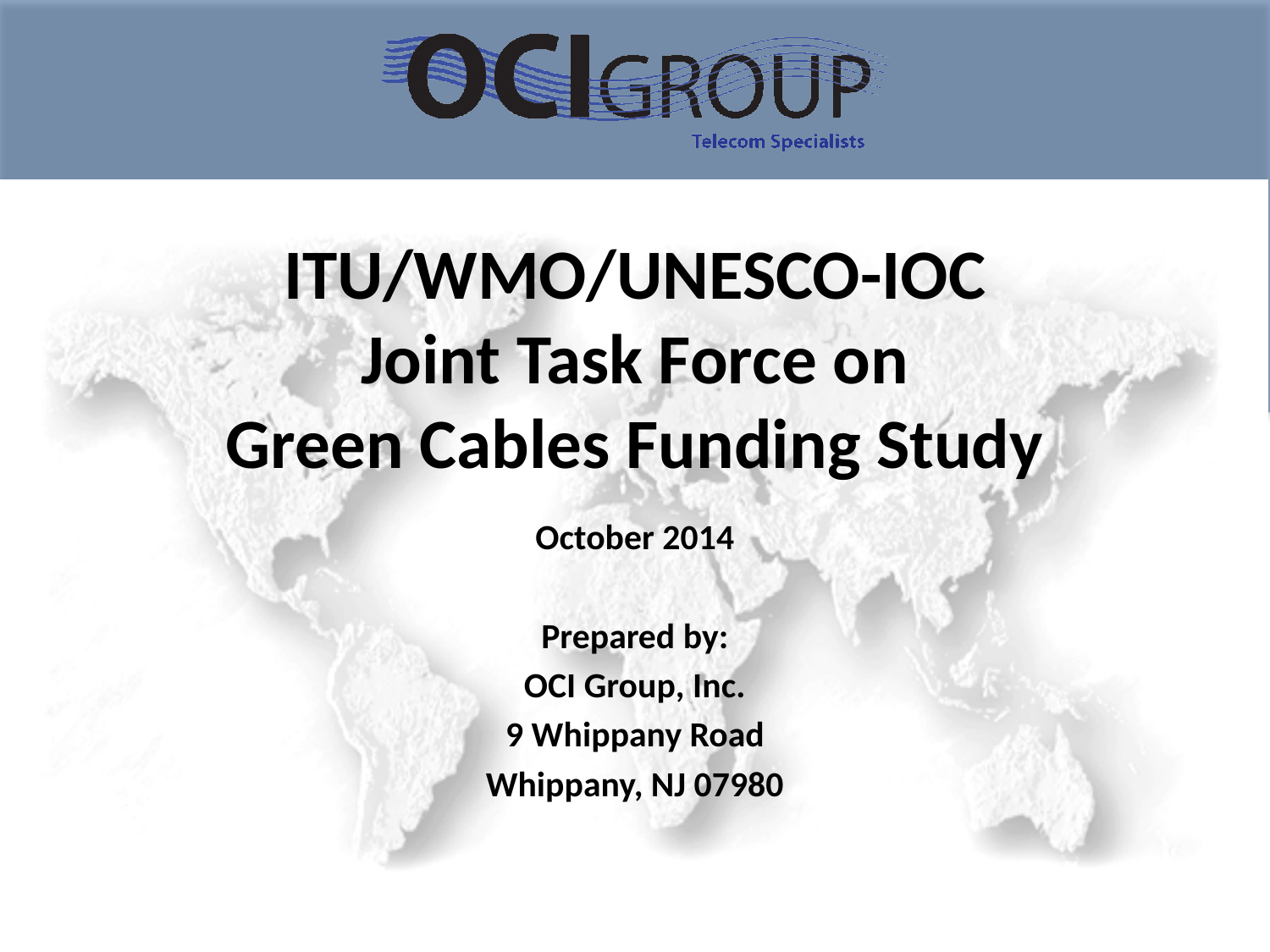

# ITU/WMO/UNESCO-IOC Joint Task Force on Green Cables Funding Study
October 2014

Prepared by:
OCI Group, Inc.
9 Whippany Road
Whippany, NJ 07980